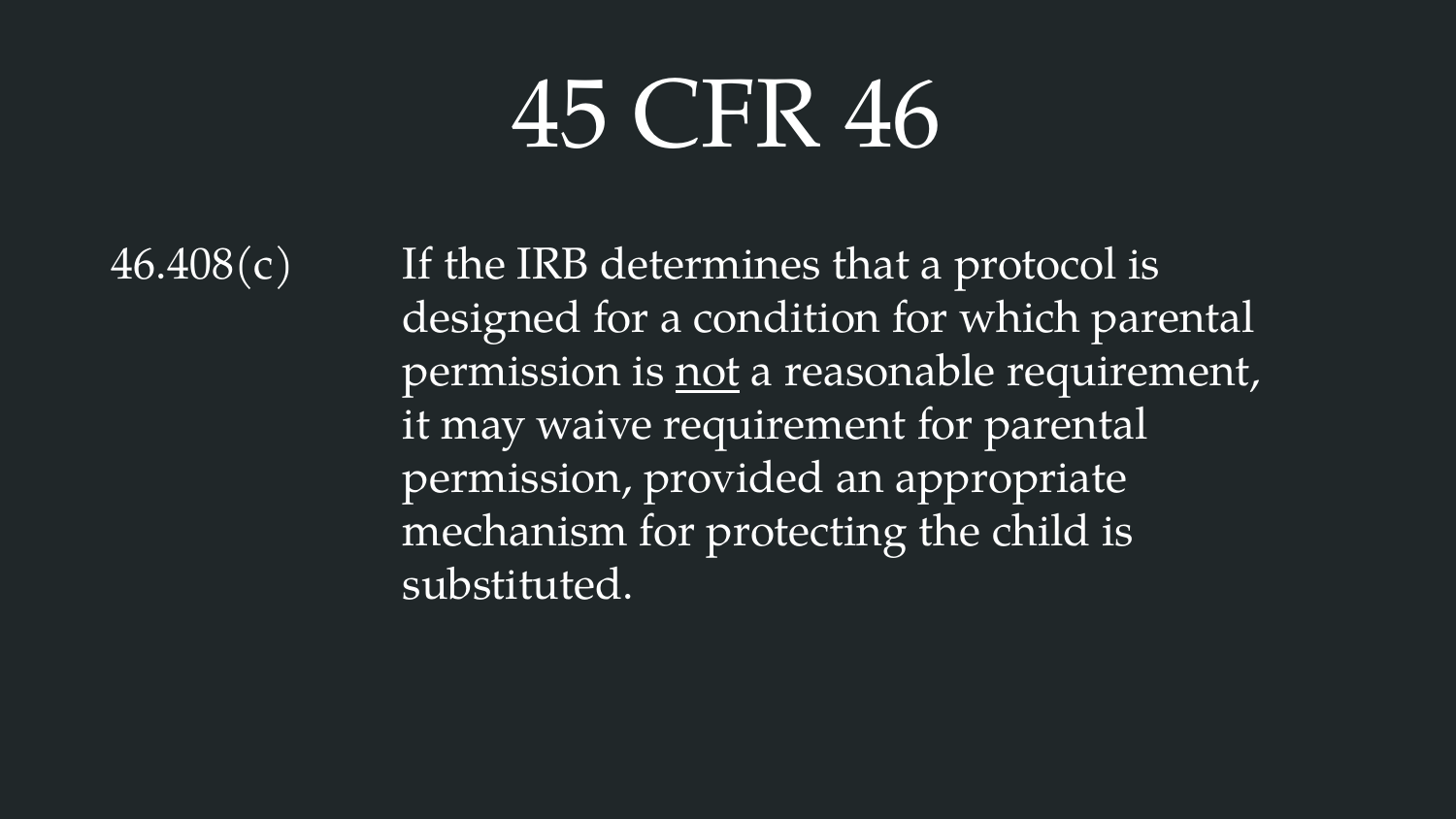

45 CFR 46
46.408(c)	If the IRB determines that a protocol is
		designed for a condition for which parental
		permission is not a reasonable requirement,
		it may waive requirement for parental
		permission, provided an appropriate
		mechanism for protecting the child is
		substituted.